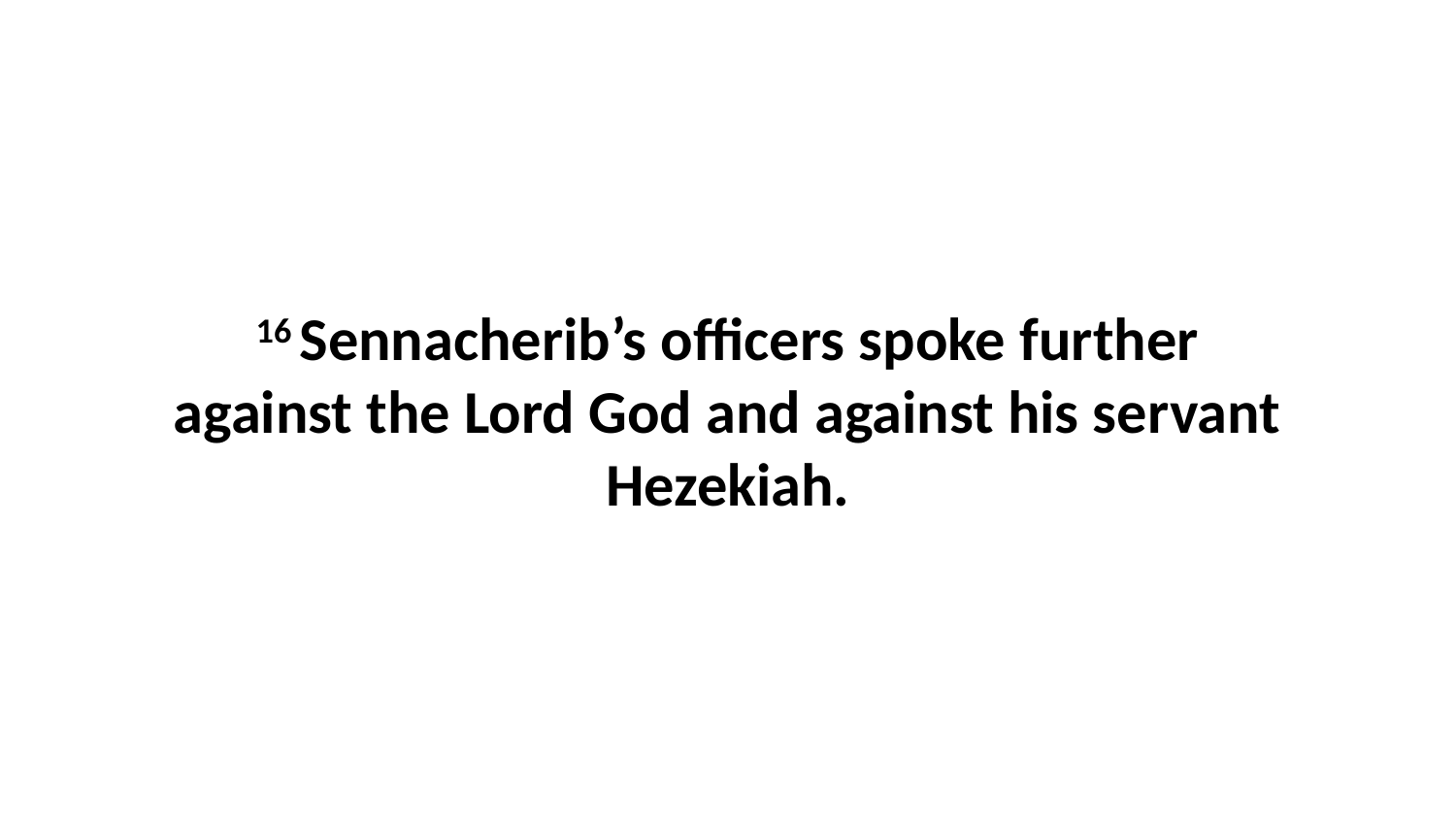

16 Sennacherib’s officers spoke further against the Lord God and against his servant Hezekiah.